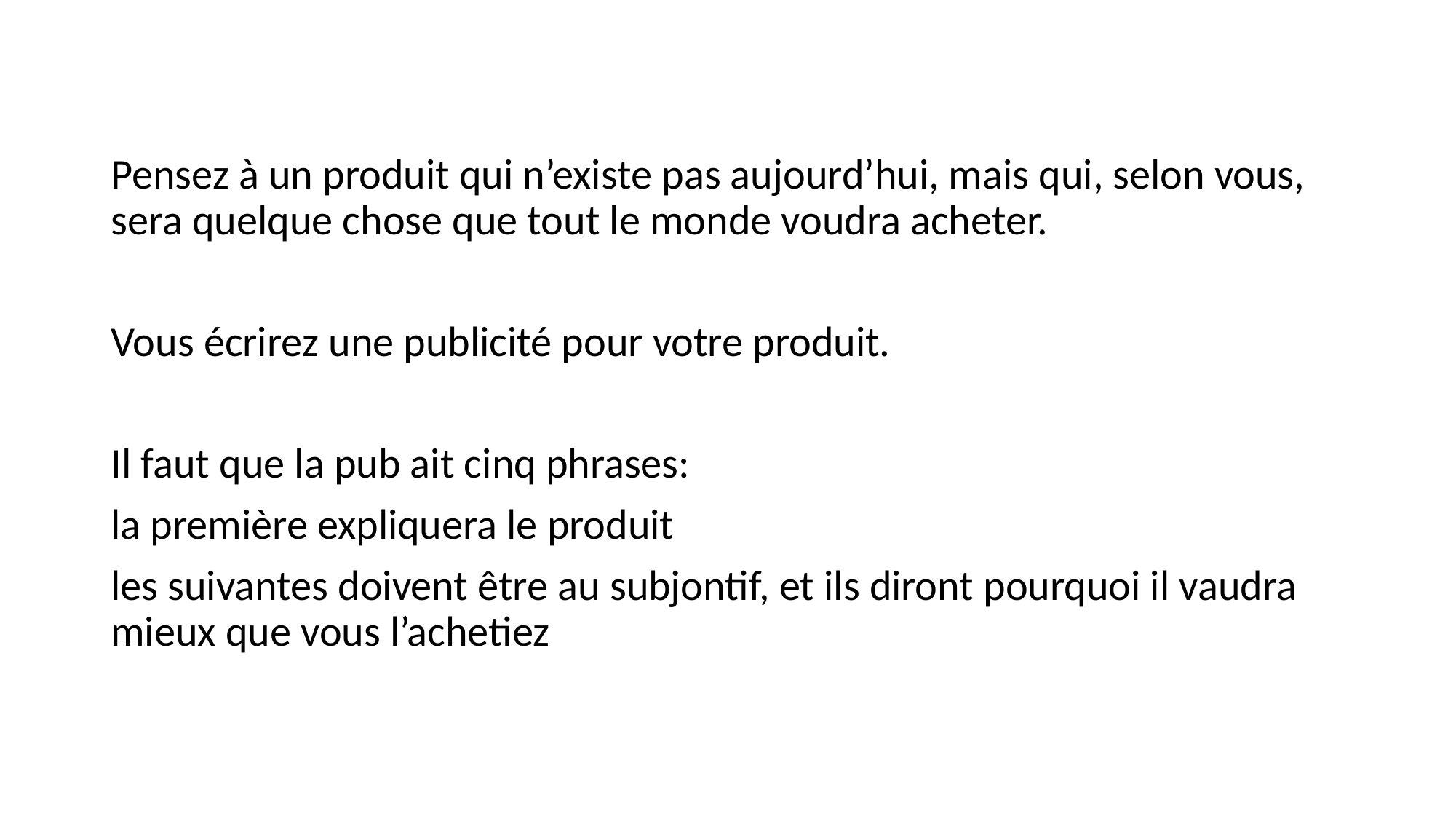

#

Pensez à un produit qui n’existe pas aujourd’hui, mais qui, selon vous, sera quelque chose que tout le monde voudra acheter.

Vous écrirez une publicité pour votre produit.

Il faut que la pub ait cinq phrases:
la première expliquera le produit
les suivantes doivent être au subjontif, et ils diront pourquoi il vaudra mieux que vous l’achetiez